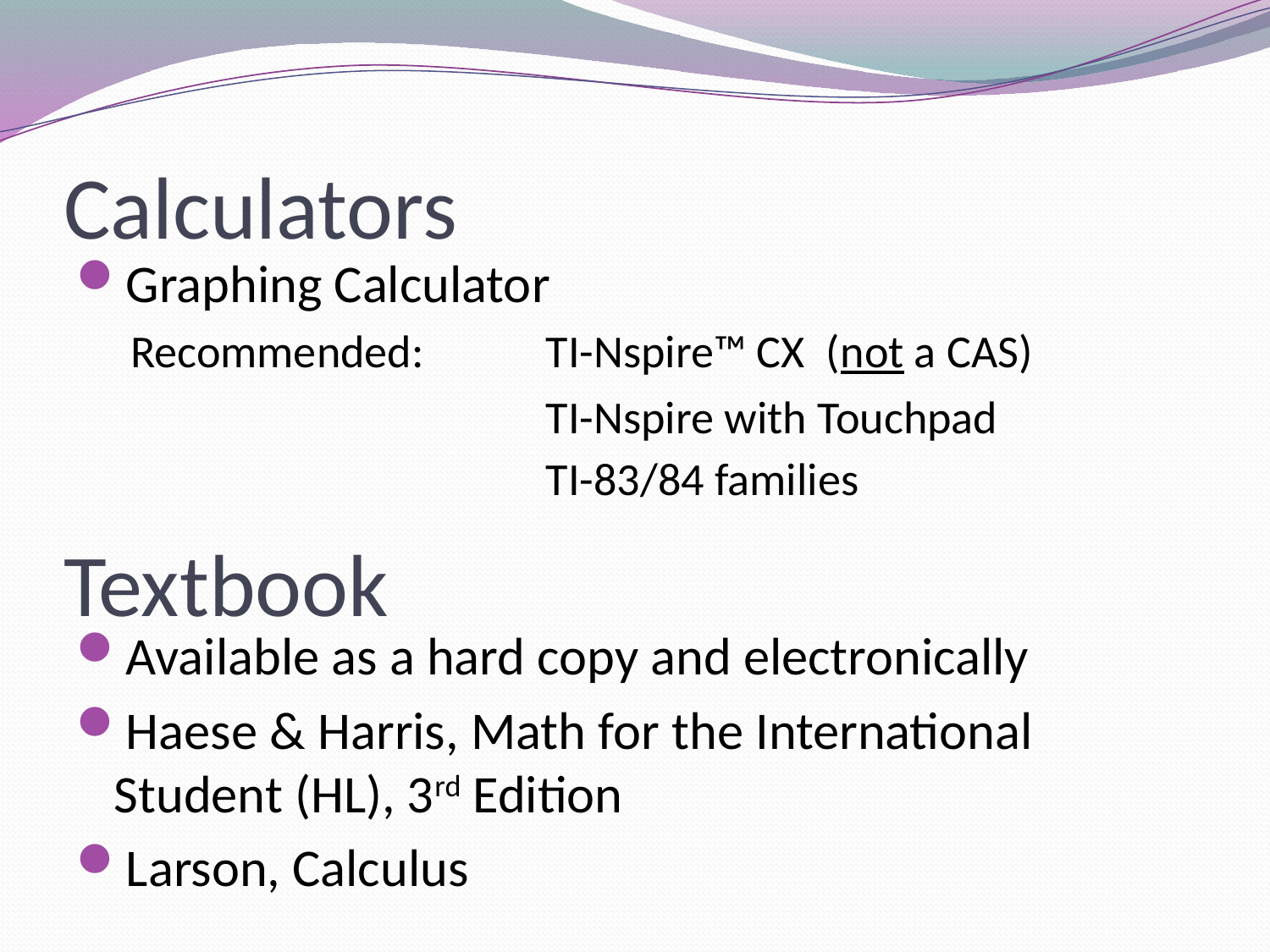

# Calculators
Graphing Calculator
Recommended: 	TI-Nspire™ CX  (not a CAS)
				TI-Nspire with Touchpad 					TI-83/84 families

Available as a hard copy and electronically
Haese & Harris, Math for the International Student (HL), 3rd Edition
Larson, Calculus
Textbook